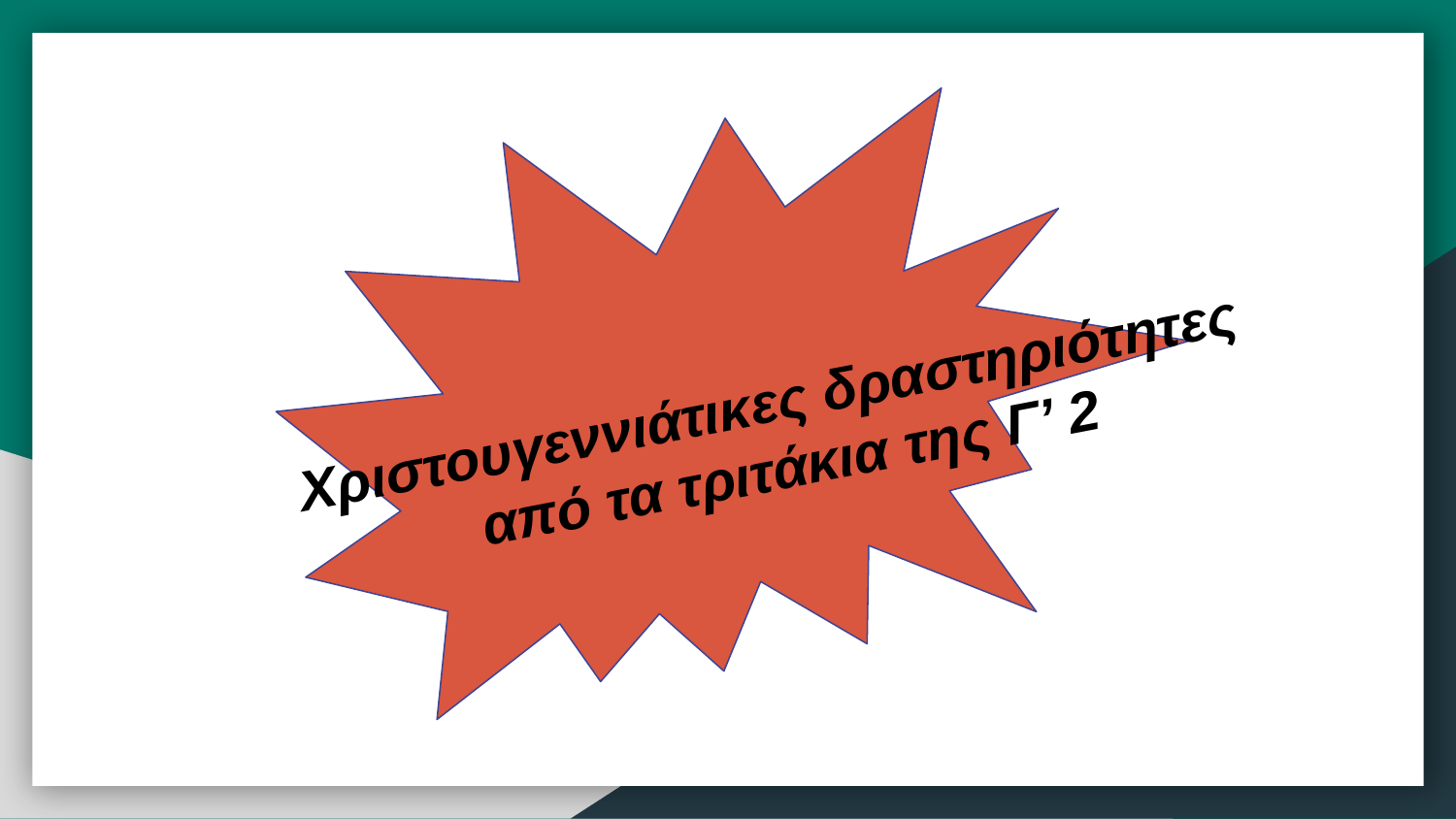

Χριστουγεννιάτικες δραστηριότητες
           από τα τριτάκια της Γ’ 2